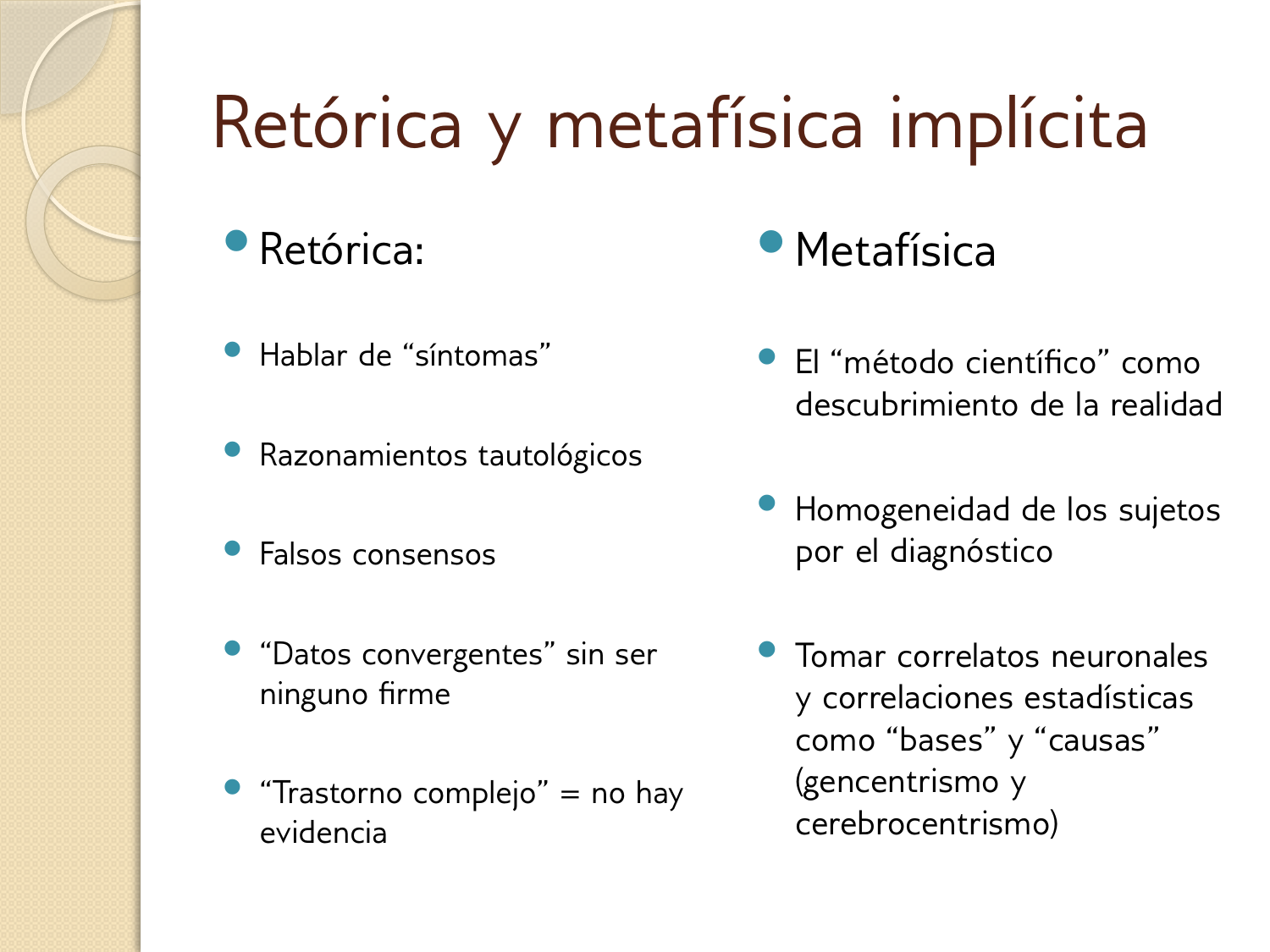

# Retórica y metafísica implícita
Retórica:

Hablar de “síntomas”

Razonamientos tautológicos

Falsos consensos

“Datos convergentes” sin ser ninguno firme

“Trastorno complejo” = no hay evidencia
Metafísica

El “método científico” como descubrimiento de la realidad

Homogeneidad de los sujetos por el diagnóstico

Tomar correlatos neuronales y correlaciones estadísticas como “bases” y “causas” (gencentrismo y cerebrocentrismo)